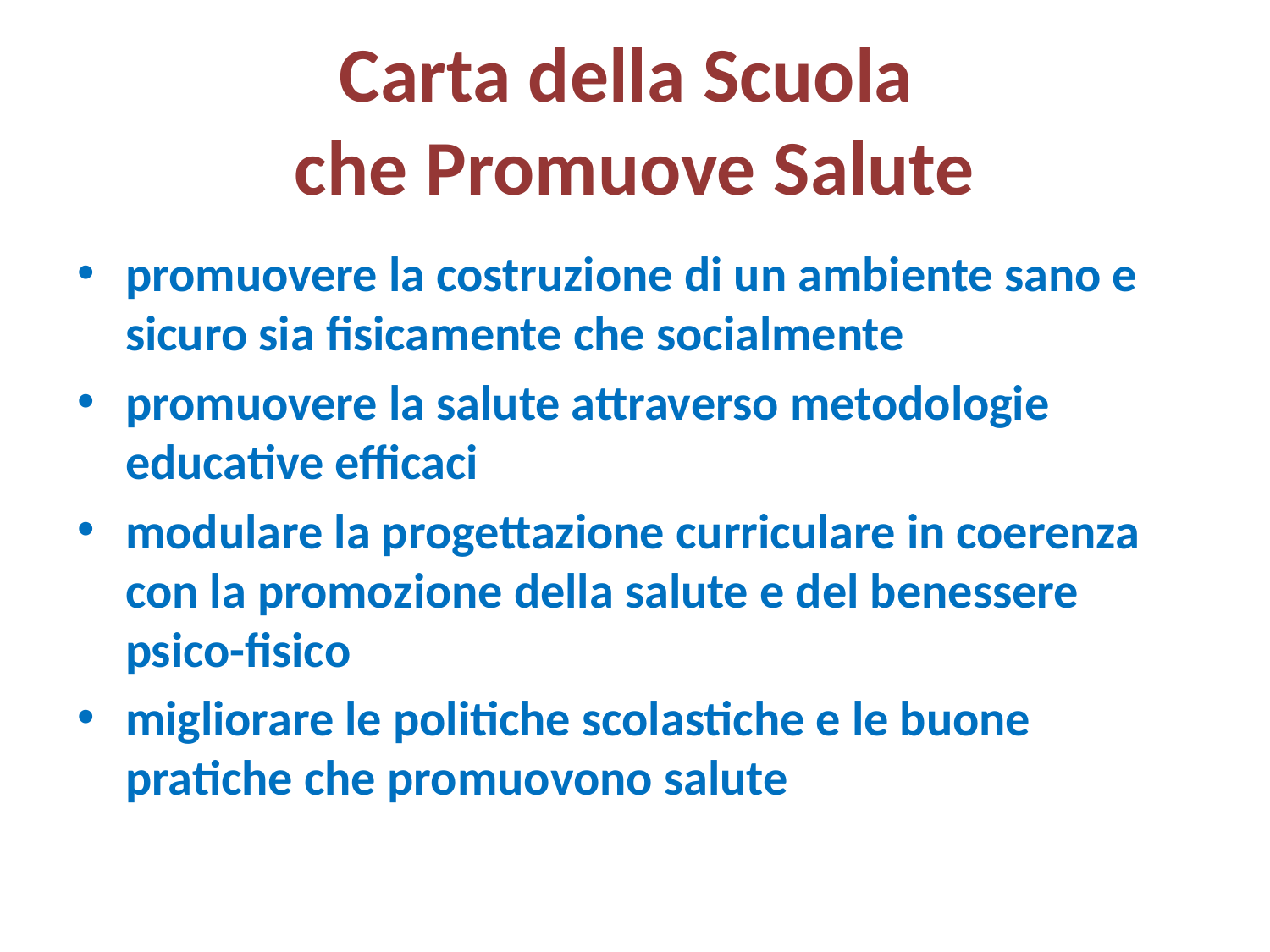

# Carta della Scuola che Promuove Salute
promuovere la costruzione di un ambiente sano e sicuro sia fisicamente che socialmente
promuovere la salute attraverso metodologie educative efficaci
modulare la progettazione curriculare in coerenza con la promozione della salute e del benessere psico-fisico
migliorare le politiche scolastiche e le buone pratiche che promuovono salute